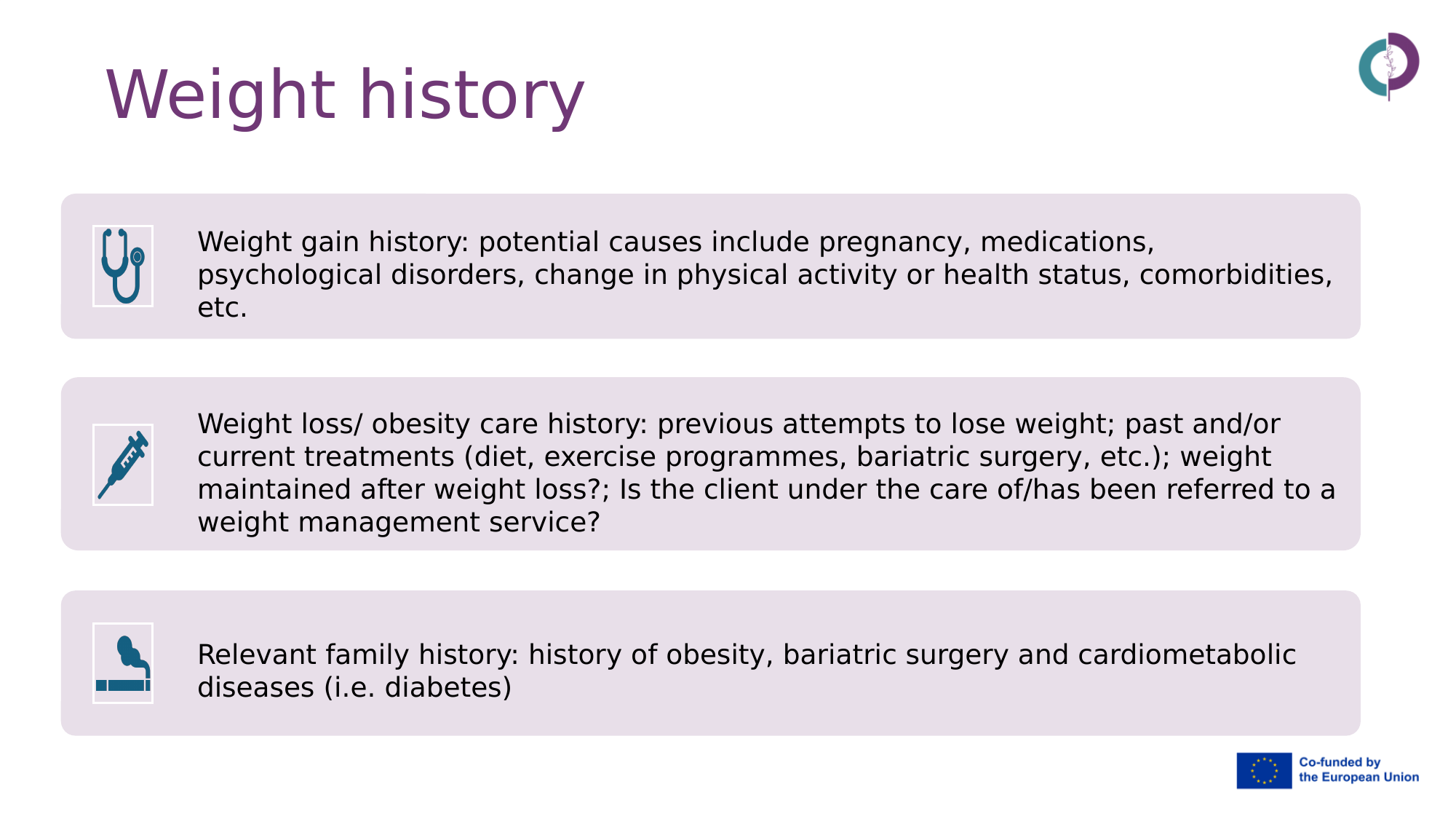

# Weight history

Weight gain history: potential causes include pregnancy, medications, psychological disorders, change in physical activity or health status, comorbidities, etc.

Weight loss/ obesity care history: previous attempts to lose weight; past and/or current treatments (diet, exercise programmes, bariatric surgery, etc.); weight maintained after weight loss?; Is the client under the care of/has been referred to a weight management service?

Relevant family history: history of obesity, bariatric surgery and cardiometabolic diseases (i.e. diabetes)